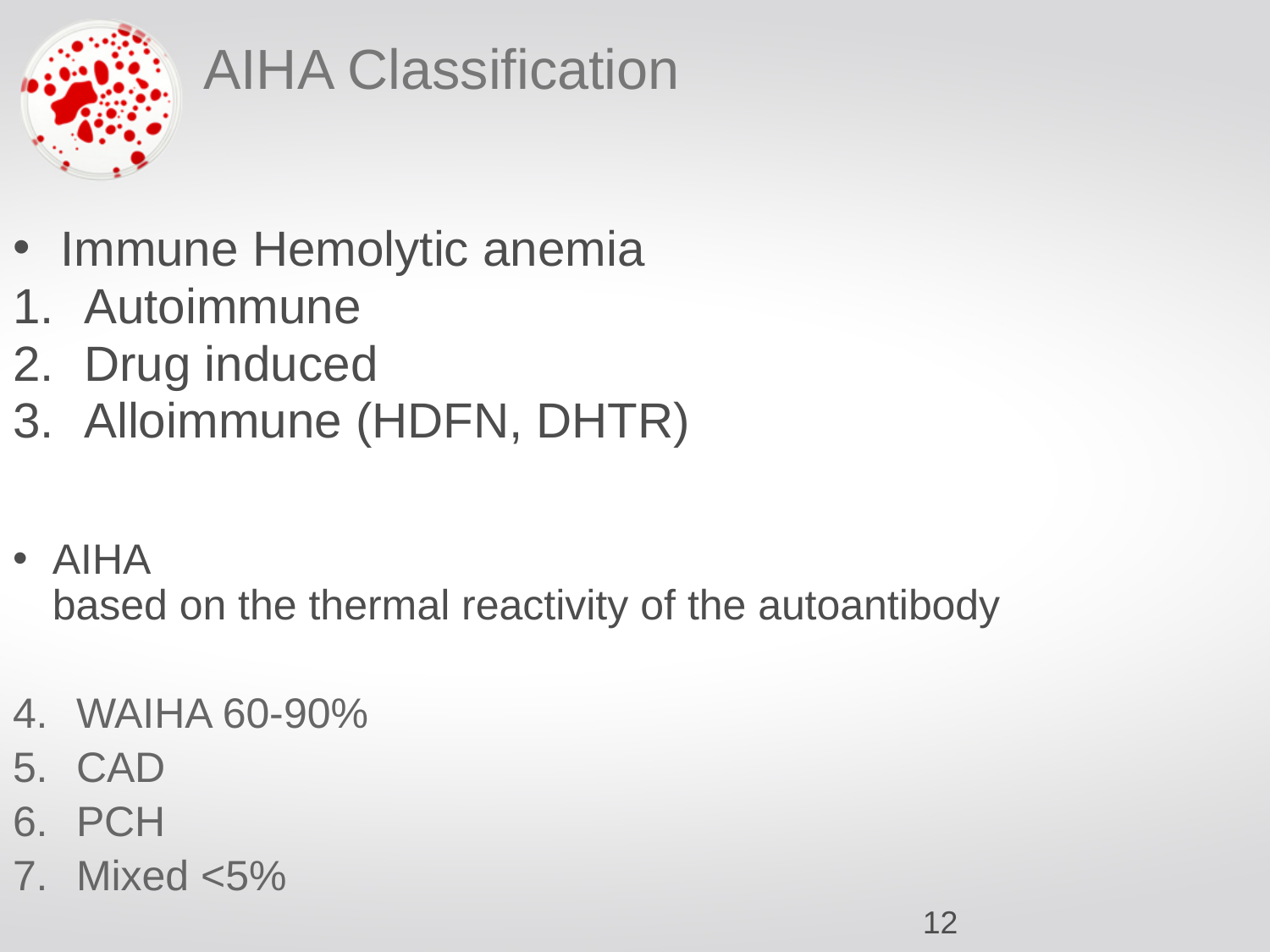

# AIHA Classification
Immune Hemolytic anemia
Autoimmune
Drug induced
Alloimmune (HDFN, DHTR)

AIHA
based on the thermal reactivity of the autoantibody

WAIHA 60-90%
CAD
PCH
Mixed <5%

12